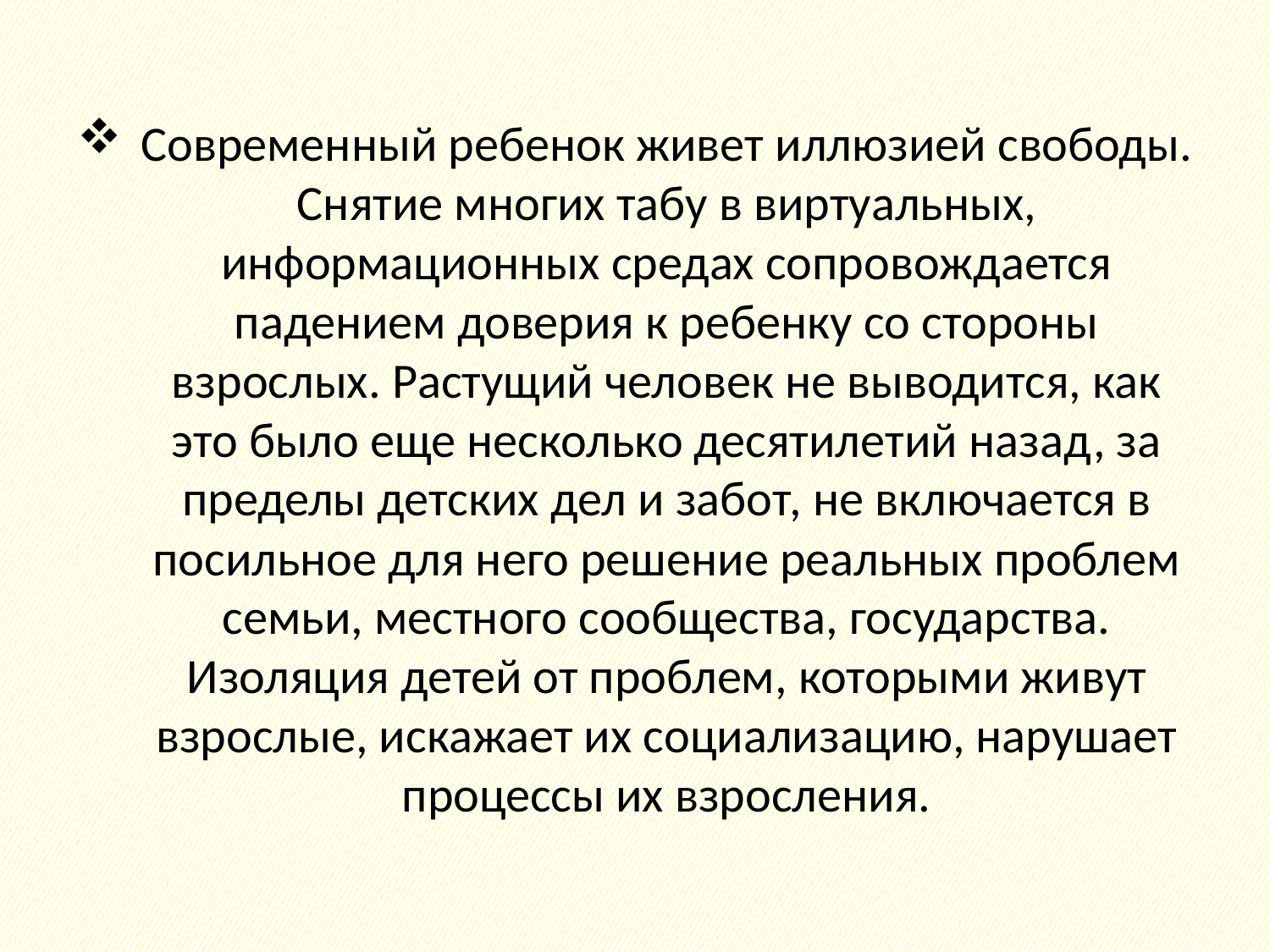

# Современный ребенок живет иллюзией свободы. Снятие многих табу в виртуальных, информационных средах сопровождается падением доверия к ребенку со стороны взрослых. Растущий человек не выводится, как это было еще несколько десятилетий назад, за пределы детских дел и забот, не включается в посильное для него решение реальных проблем семьи, местного сообщества, государства. Изоляция детей от проблем, которыми живут взрослые, искажает их социализацию, нарушает процессы их взросления.